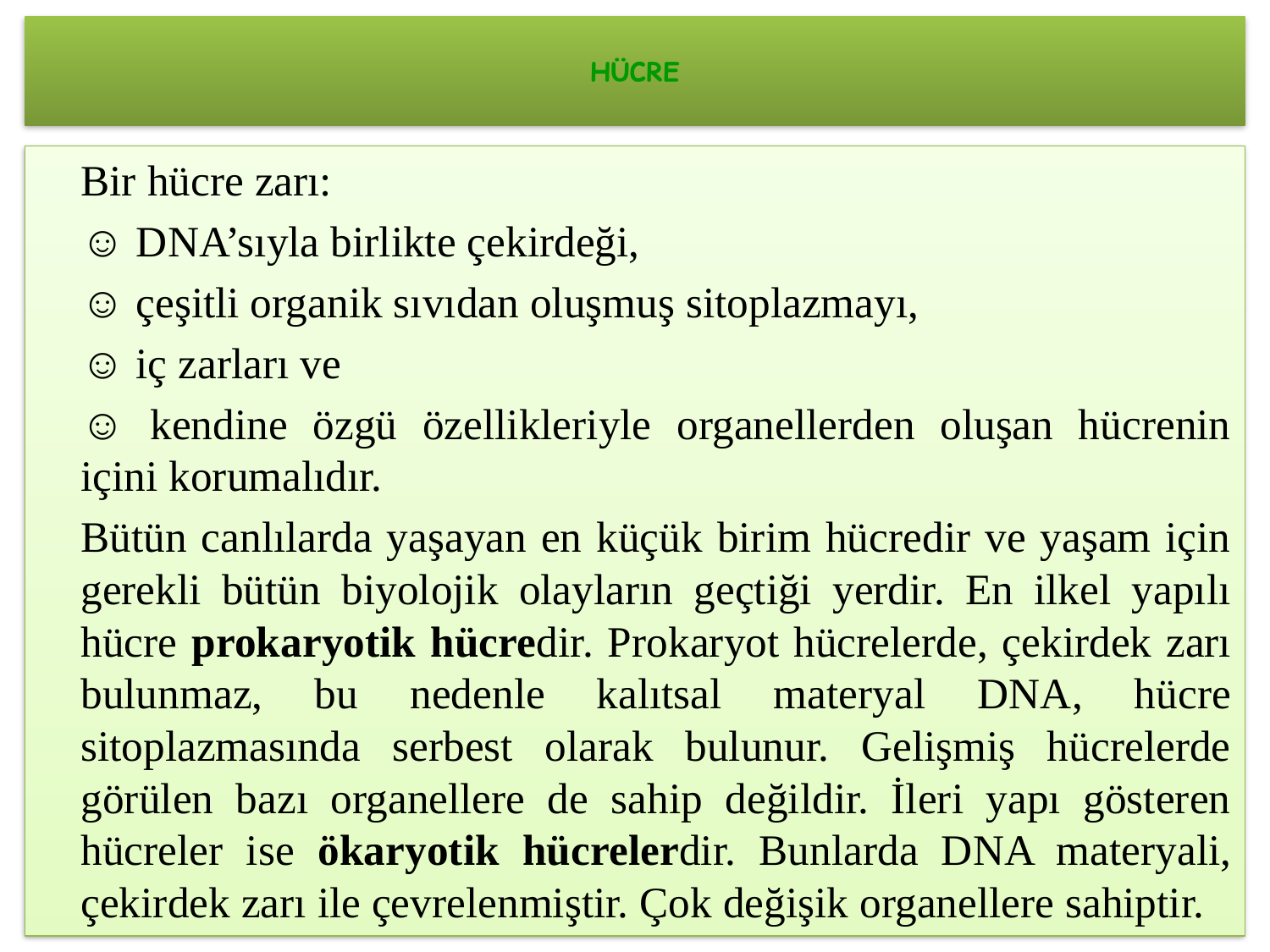

# HÜCRE
	Bir hücre zarı:
		☺ DNA’sıyla birlikte çekirdeği,
		☺ çeşitli organik sıvıdan oluşmuş sitoplazmayı,
		☺ iç zarları ve
		☺ kendine özgü özellikleriyle organellerden oluşan hücrenin içini korumalıdır.
		Bütün canlılarda yaşayan en küçük birim hücredir ve yaşam için gerekli bütün biyolojik olayların geçtiği yerdir. En ilkel yapılı hücre prokaryotik hücredir. Prokaryot hücrelerde, çekirdek zarı bulunmaz, bu nedenle kalıtsal materyal DNA, hücre sitoplazmasında serbest olarak bulunur. Gelişmiş hücrelerde görülen bazı organellere de sahip değildir. İleri yapı gösteren hücreler ise ökaryotik hücrelerdir. Bunlarda DNA materyali, çekirdek zarı ile çevrelenmiştir. Çok değişik organellere sahiptir.